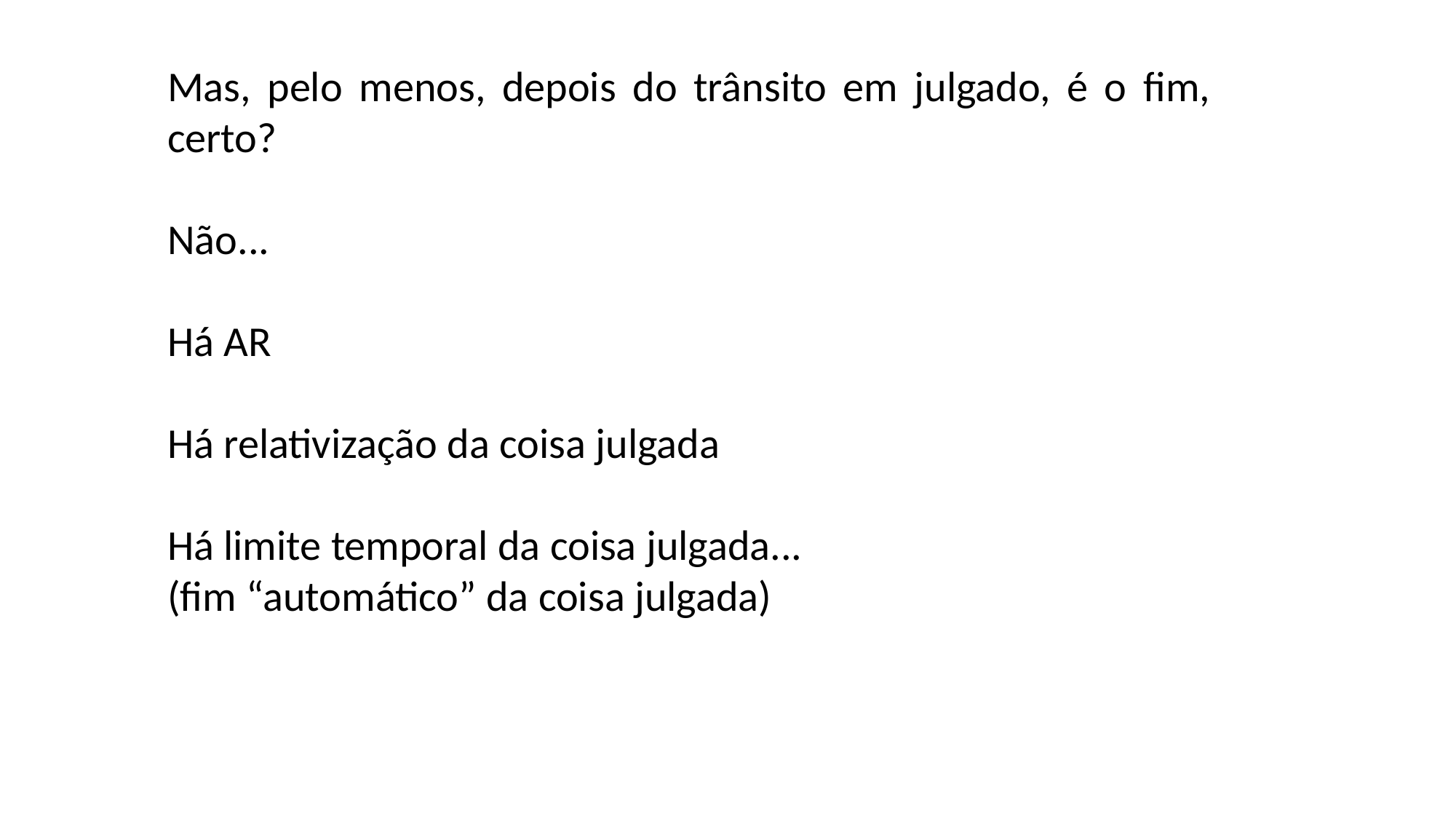

Mas, pelo menos, depois do trânsito em julgado, é o fim, certo?

Não...

Há AR

Há relativização da coisa julgada

Há limite temporal da coisa julgada...
(fim “automático” da coisa julgada)